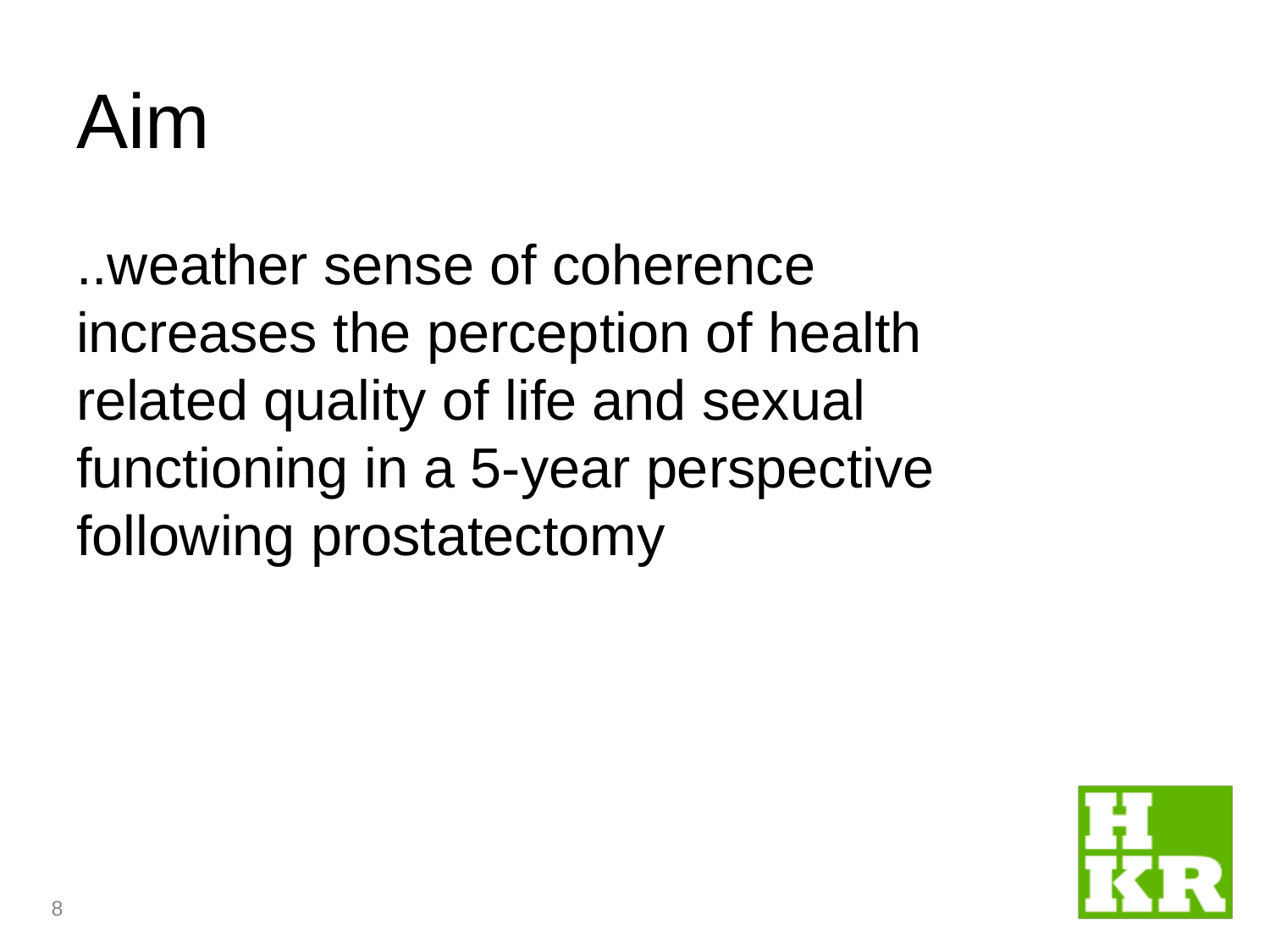

# Aim
..weather sense of coherence increases the perception of health related quality of life and sexual functioning in a 5-year perspective following prostatectomy
8